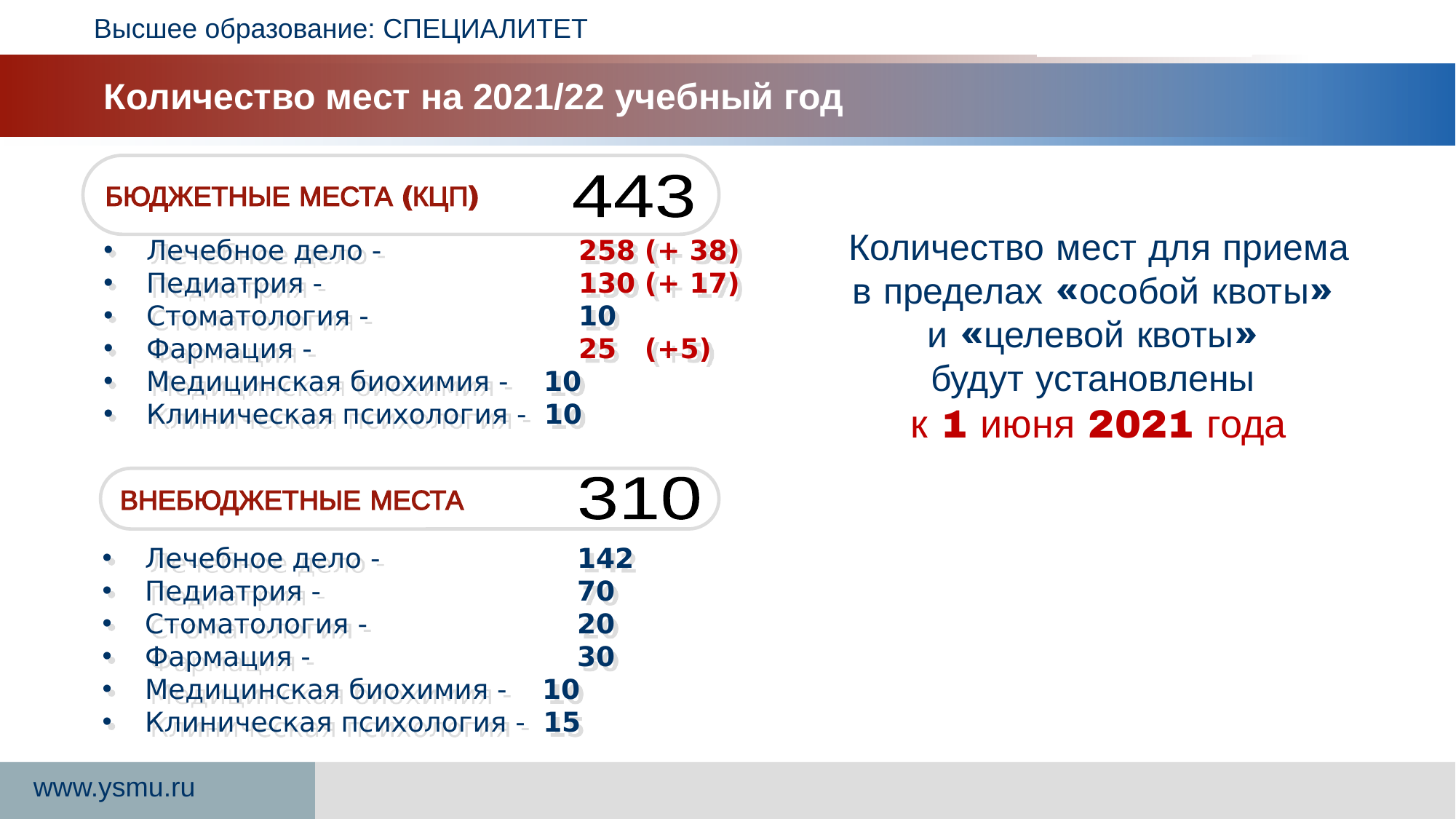

Высшее образование: СПЕЦИАЛИТЕТ
www.themegallery.com
 Количество мест на 2021/22 учебный год
БЮДЖЕТНЫЕ МЕСТА (КЦП)
443
Количество мест для приема
в пределах «особой квоты»
и «целевой квоты»
будут установлены
к 1 июня 2021 года
Лечебное дело -  	            258 (+ 38)
Педиатрия -		            130 (+ 17)
Стоматология -	            10
Фармация - 	    	            25   (+5)
Медицинская биохимия -    10
Клиническая психология -  10
ВНЕБЮДЖЕТНЫЕ МЕСТА
310
Лечебное дело -  	            142
Педиатрия -		            70
Стоматология -	            20
Фармация - 	    	            30
Медицинская биохимия -    10
Клиническая психология -  15

www.ysmu.ru